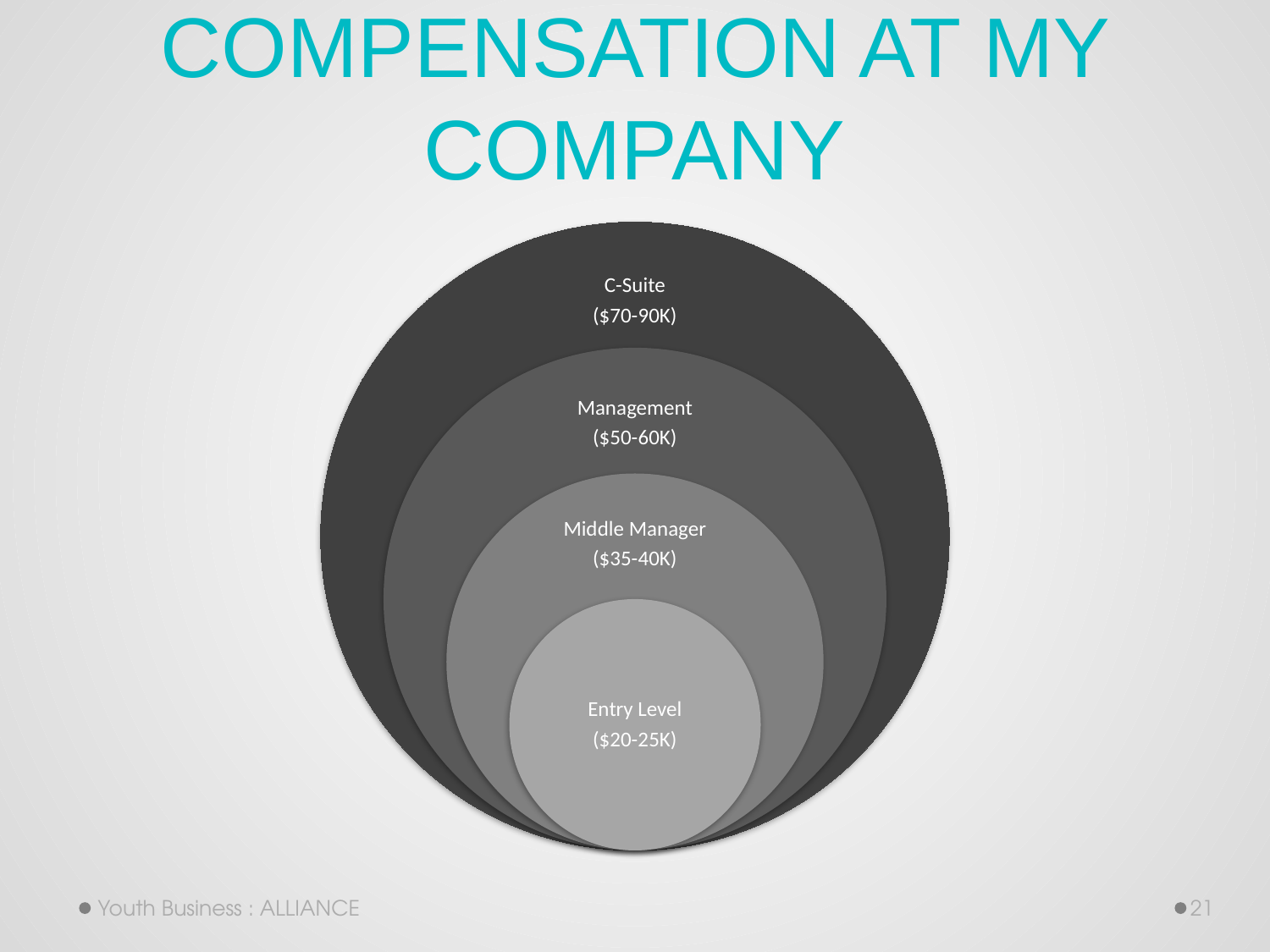

# Compensation at my company
C-Suite
($70-90K)
Management
($50-60K)
Middle Manager
($35-40K)
Entry Level
($20-25K)
Youth Business : ALLIANCE
21